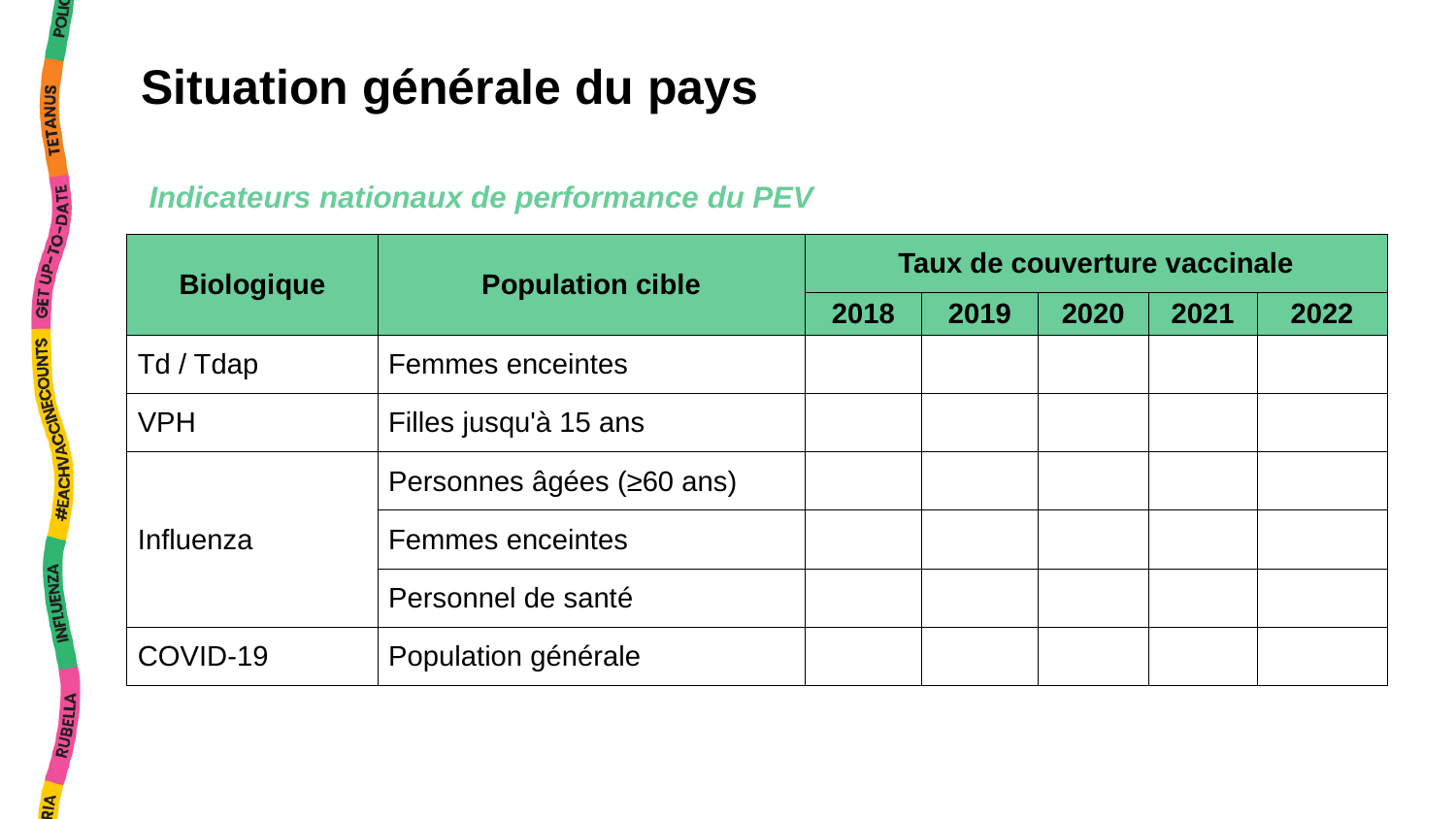

Situation générale du pays
Indicateurs nationaux de performance du PEV
| Biologique | Population cible | Taux de couverture vaccinale |  |  |  |  |
| --- | --- | --- | --- | --- | --- | --- |
|  |  | 2018 | 2019 | 2020 | 2021 | 2022 |
| Td / Tdap | Femmes enceintes |  |  |  |  |  |
| VPH | Filles jusqu'à 15 ans |  |  |  |  |  |
| Influenza | Personnes âgées (≥60 ans) |  |  |  |  |  |
|  | Femmes enceintes |  |  |  |  |  |
|  | Personnel de santé |  |  |  |  |  |
| COVID-19 | Population générale |  |  |  |  |  |